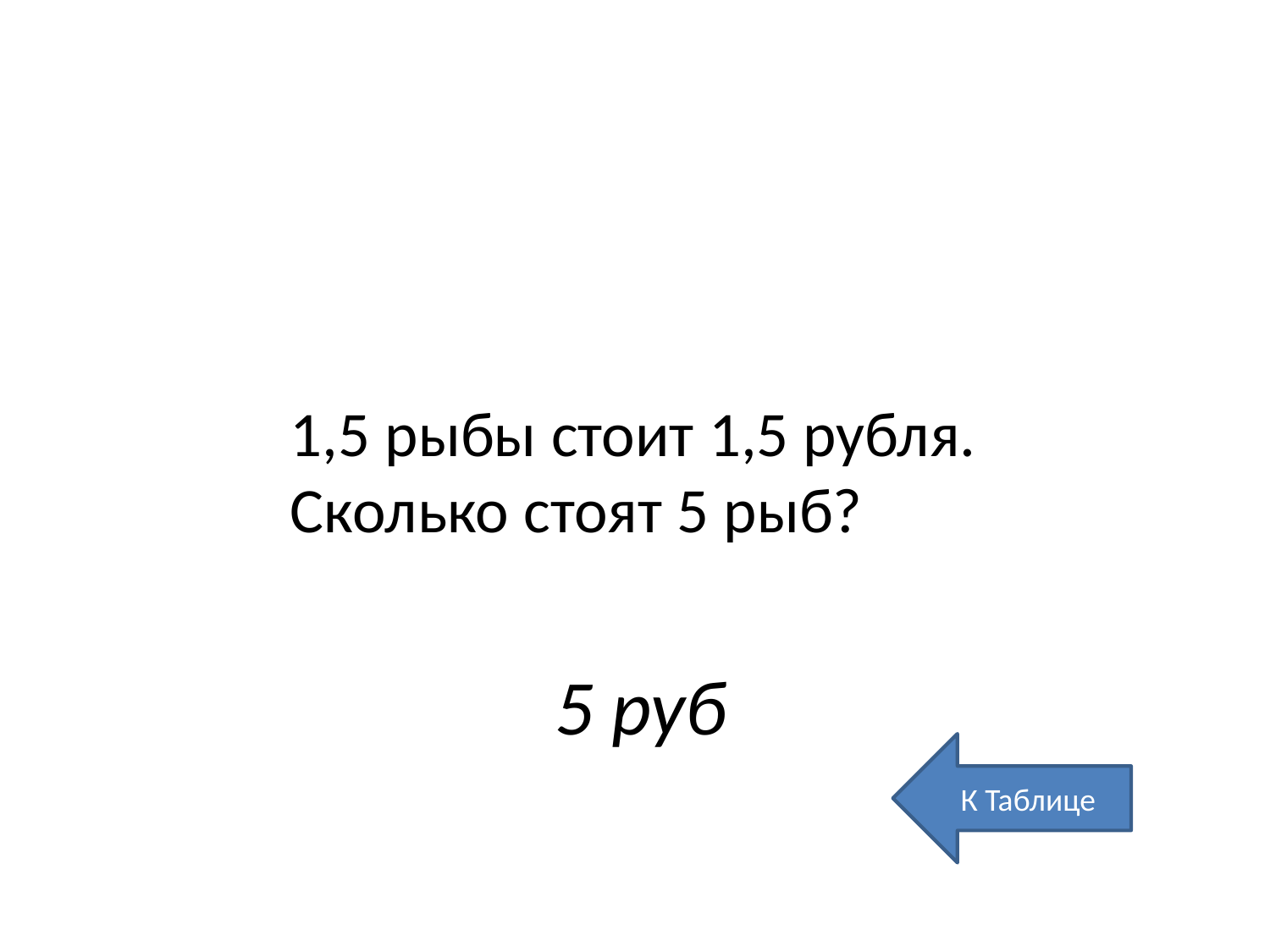

1,5 рыбы стоит 1,5 рубля. Сколько стоят 5 рыб?
# 5 руб
К Таблице